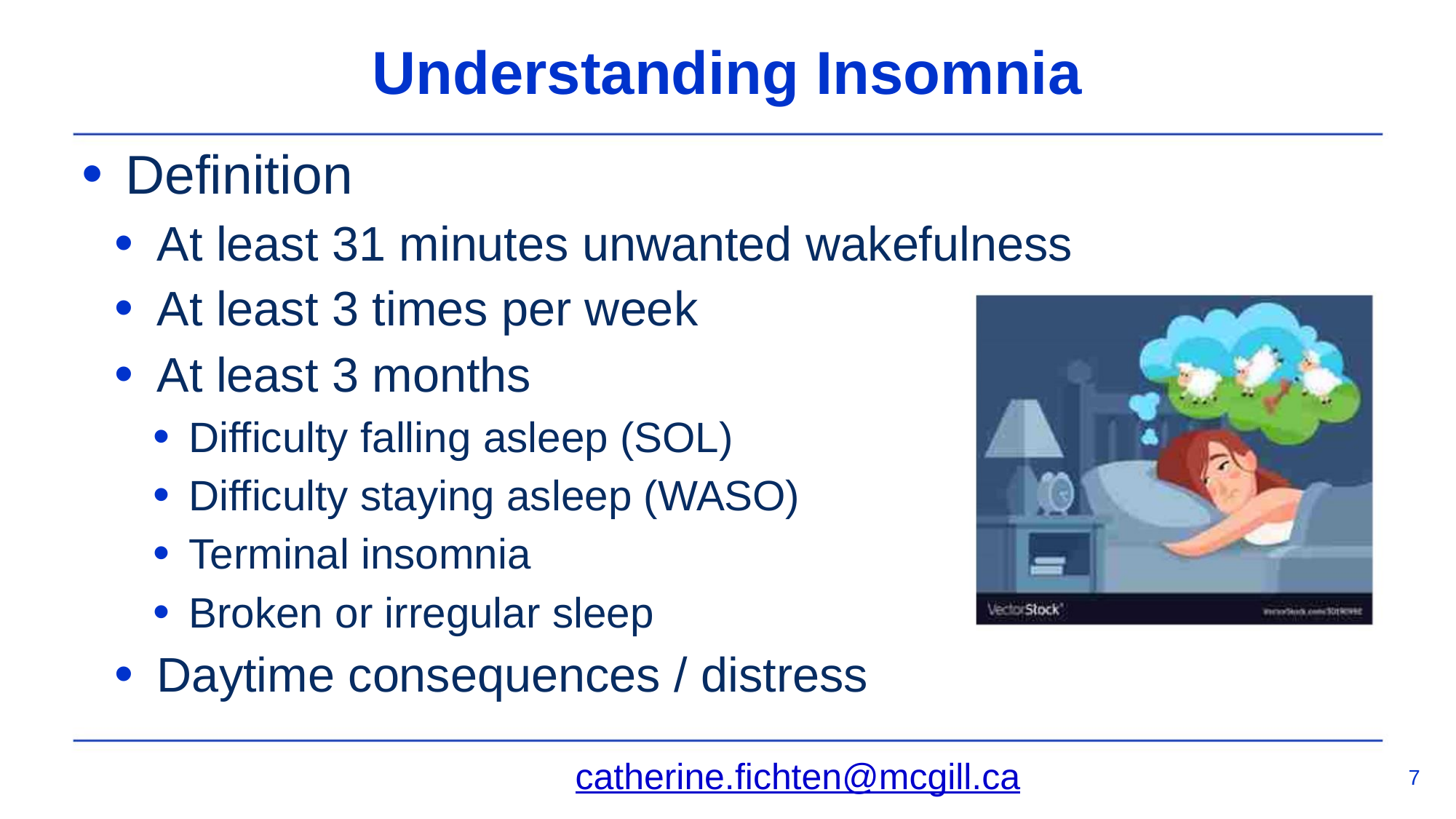

Understanding Insomnia
• Definition
• At least 31 minutes unwanted wakefulness
• At least 3 times per week
• At least 3 months
• Difficulty falling asleep (SOL)
• Difficulty staying asleep (WASO)
• Terminal insomnia
• Broken or irregular sleep
• Daytime consequences / distress
catherine.fichten@mcgill.ca
7